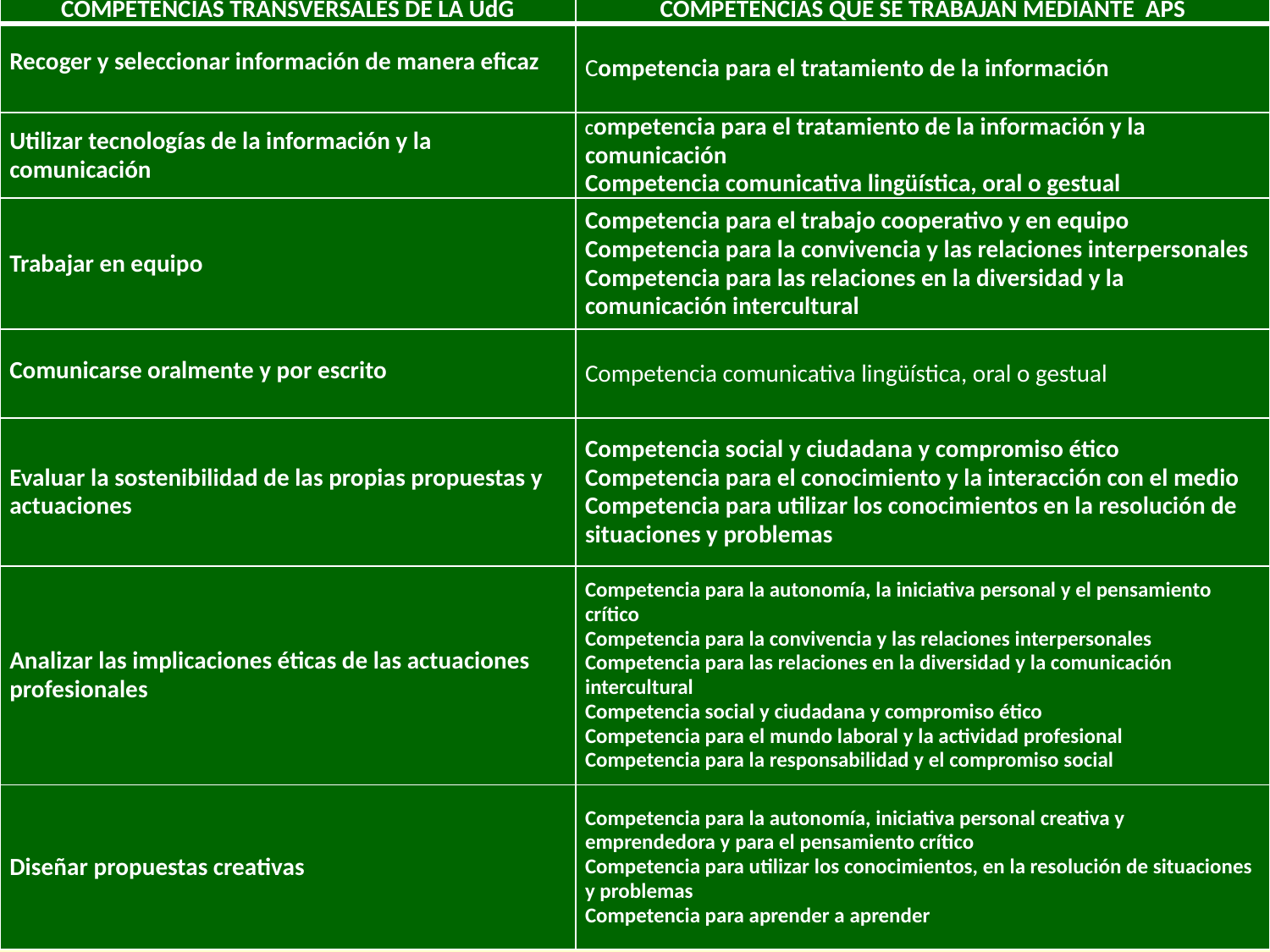

| COMPETENCIAS TRANSVERSALES DE LA UdG | COMPETENCIAS QUE SE TRABAJAN MEDIANTE APS |
| --- | --- |
| Recoger y seleccionar información de manera eficaz | Competencia para el tratamiento de la información |
| Utilizar tecnologías de la información y la comunicación | Competencia para el tratamiento de la información y la comunicación Competencia comunicativa lingüística, oral o gestual |
| Trabajar en equipo | Competencia para el trabajo cooperativo y en equipo Competencia para la convivencia y las relaciones interpersonales Competencia para las relaciones en la diversidad y la comunicación intercultural |
| Comunicarse oralmente y por escrito | Competencia comunicativa lingüística, oral o gestual |
| Evaluar la sostenibilidad de las propias propuestas y actuaciones | Competencia social y ciudadana y compromiso ético Competencia para el conocimiento y la interacción con el medio Competencia para utilizar los conocimientos en la resolución de situaciones y problemas |
| Analizar las implicaciones éticas de las actuaciones profesionales | Competencia para la autonomía, la iniciativa personal y el pensamiento crítico Competencia para la convivencia y las relaciones interpersonales Competencia para las relaciones en la diversidad y la comunicación intercultural Competencia social y ciudadana y compromiso ético Competencia para el mundo laboral y la actividad profesional Competencia para la responsabilidad y el compromiso social |
| Diseñar propuestas creativas | Competencia para la autonomía, iniciativa personal creativa y emprendedora y para el pensamiento crítico Competencia para utilizar los conocimientos, en la resolución de situaciones y problemas Competencia para aprender a aprender |
#